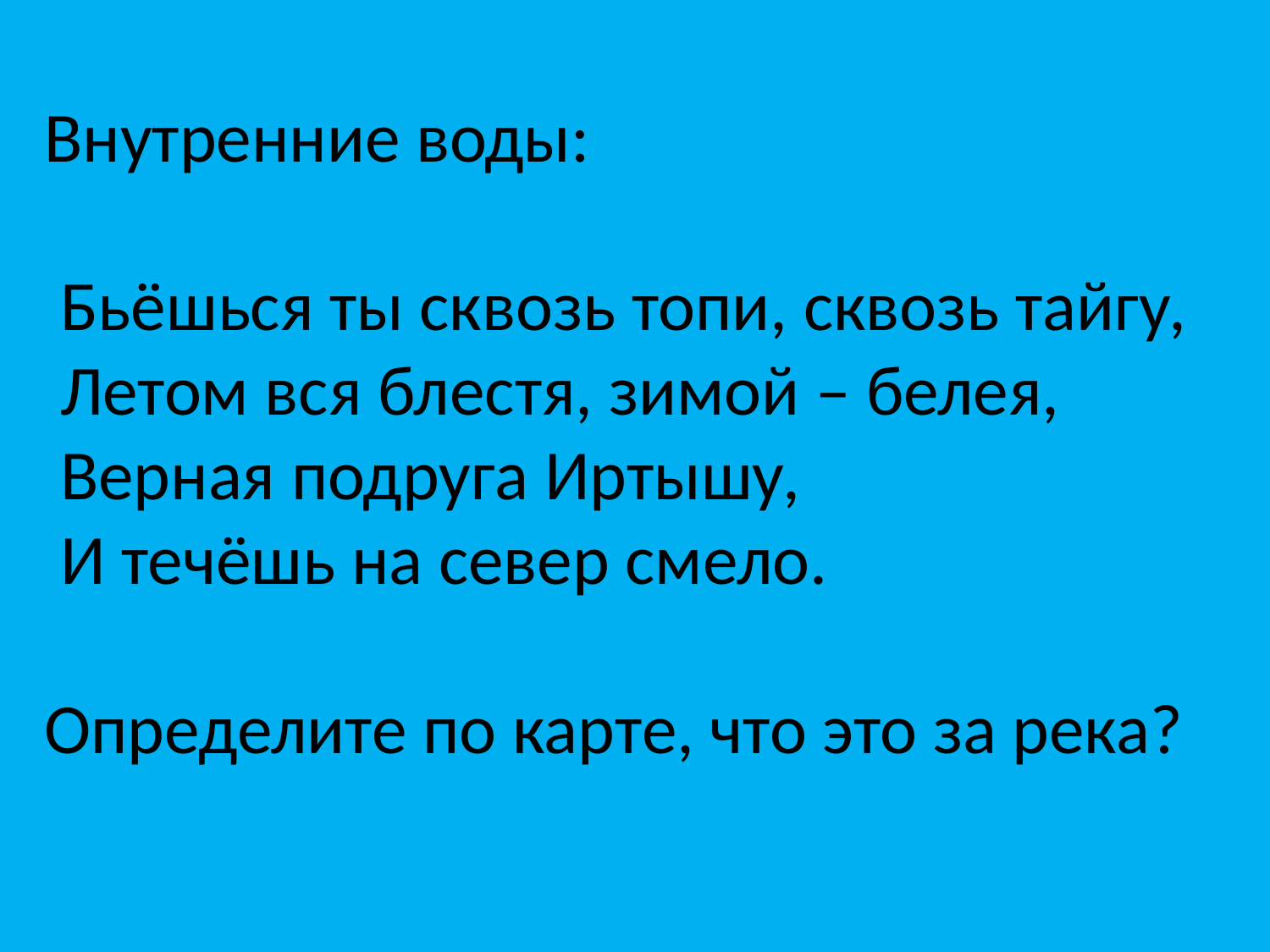

# Внутренние воды: Бьёшься ты сквозь топи, сквозь тайгу, Летом вся блестя, зимой – белея, Верная подруга Иртышу, И течёшь на север смело. Определите по карте, что это за река?